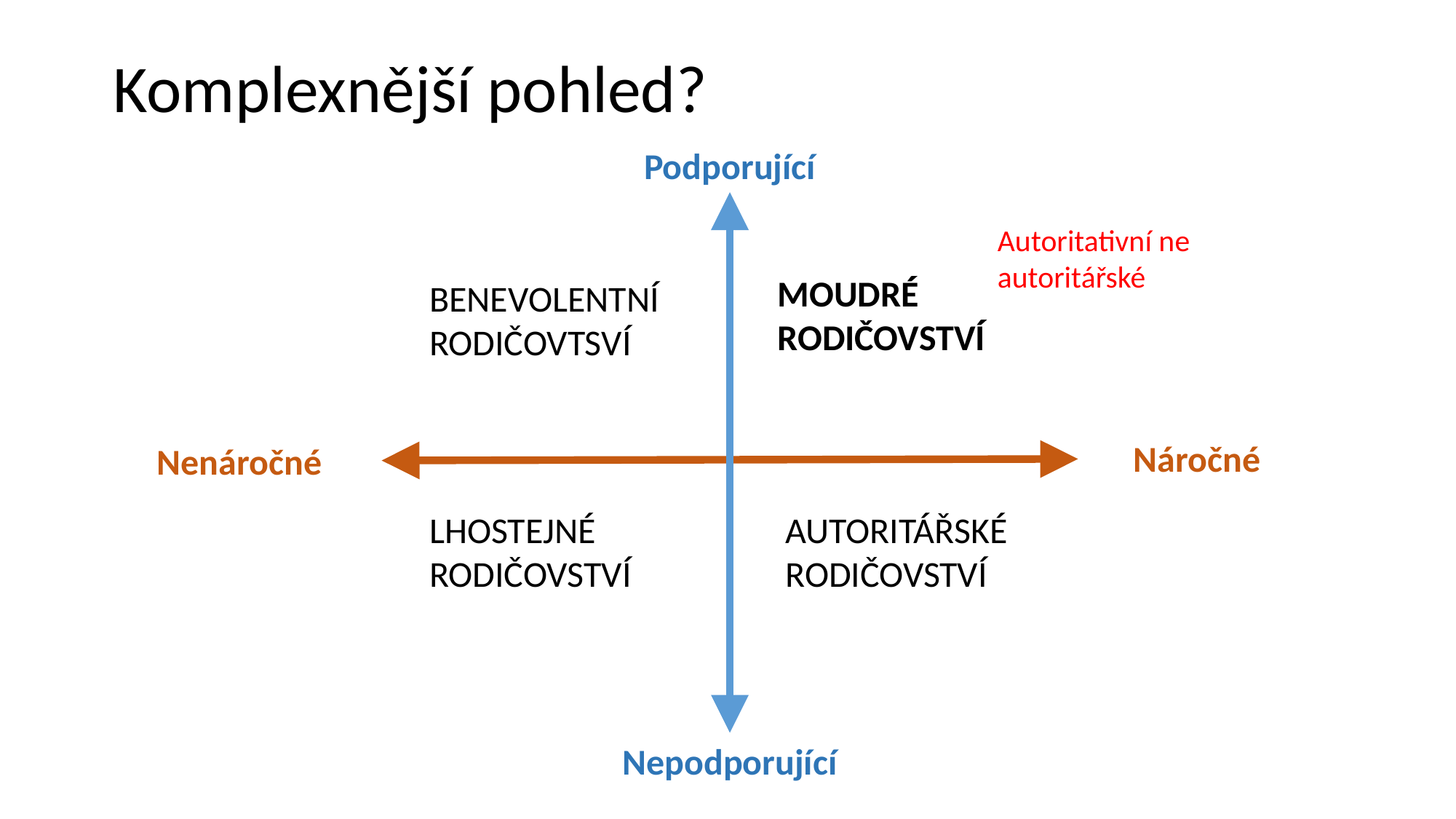

# Komplexnější pohled?
Podporující
Autoritativní ne autoritářské
MOUDRÉ RODIČOVSTVÍ
BENEVOLENTNÍ RODIČOVTSVÍ
Náročné
Nenáročné
LHOSTEJNÉ RODIČOVSTVÍ
AUTORITÁŘSKÉ RODIČOVSTVÍ
Nepodporující